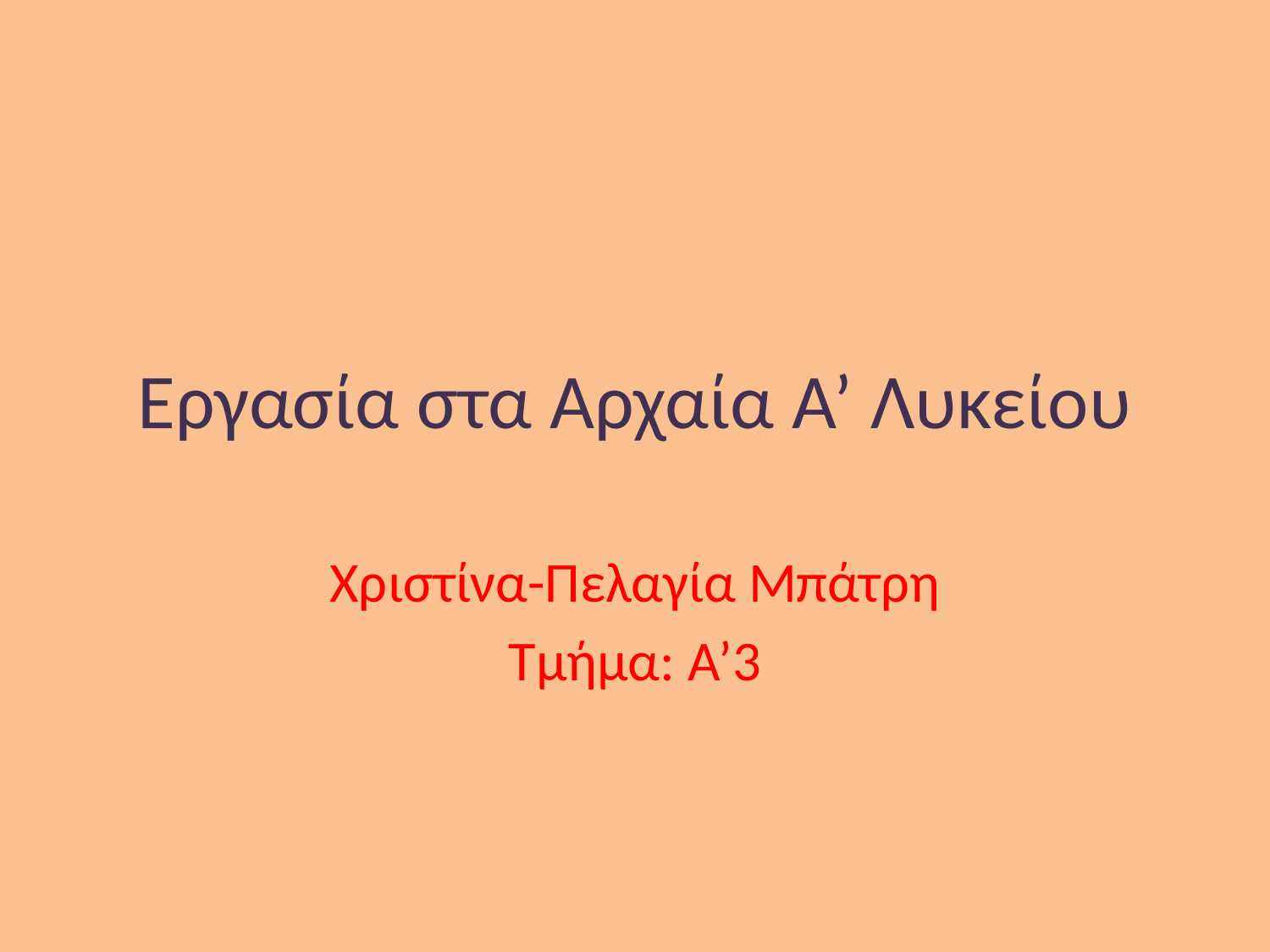

# Εργασία στα Αρχαία Α’ Λυκείου
Χριστίνα-Πελαγία Μπάτρη
Τμήμα: Α’3